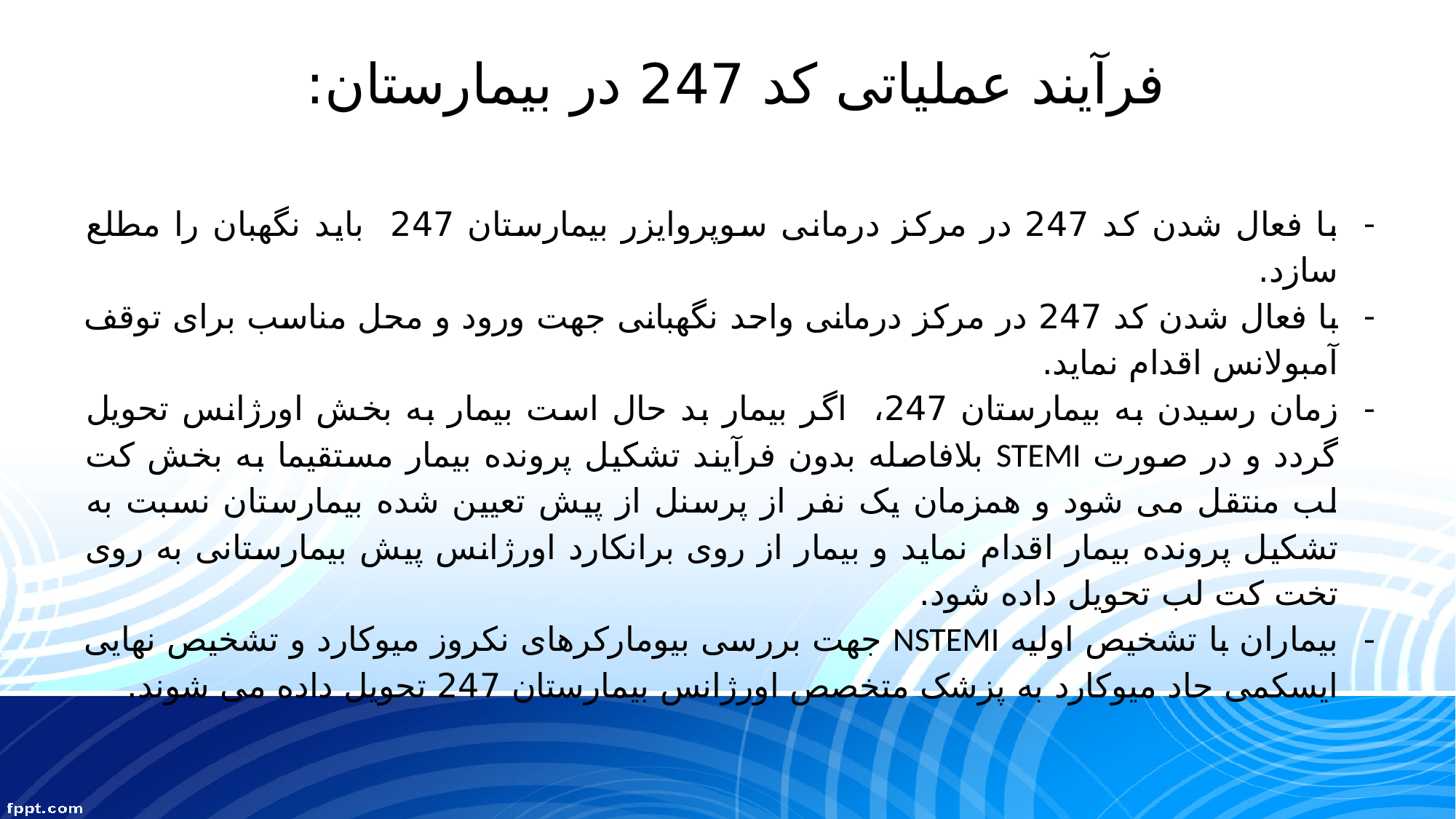

# فرآیند عملیاتی کد 247 در بیمارستان:
با فعال شدن کد 247 در مرکز درمانی سوپروایزر بیمارستان 247  باید نگهبان را مطلع سازد.
با فعال شدن کد 247 در مرکز درمانی واحد نگهبانی جهت ورود و محل مناسب برای توقف آمبولانس اقدام نماید.
زمان رسیدن به بیمارستان 247،  اگر بیمار بد حال است بیمار به بخش اورژانس تحویل گردد و در صورت STEMI بلافاصله بدون فرآیند تشکیل پرونده بیمار مستقیما به بخش کت لب منتقل می شود و همزمان یک نفر از پرسنل از پیش تعیین شده بیمارستان نسبت به تشکیل پرونده بیمار اقدام نماید و بیمار از روی برانکارد اورژانس پیش بیمارستانی به روی تخت کت لب تحویل داده شود.
بیماران با تشخیص اولیه NSTEMI جهت بررسی بیومارکرهای نکروز میوکارد و تشخیص نهایی ایسکمی حاد میوکارد به پزشک متخصص اورژانس بیمارستان 247 تحویل داده می شوند.